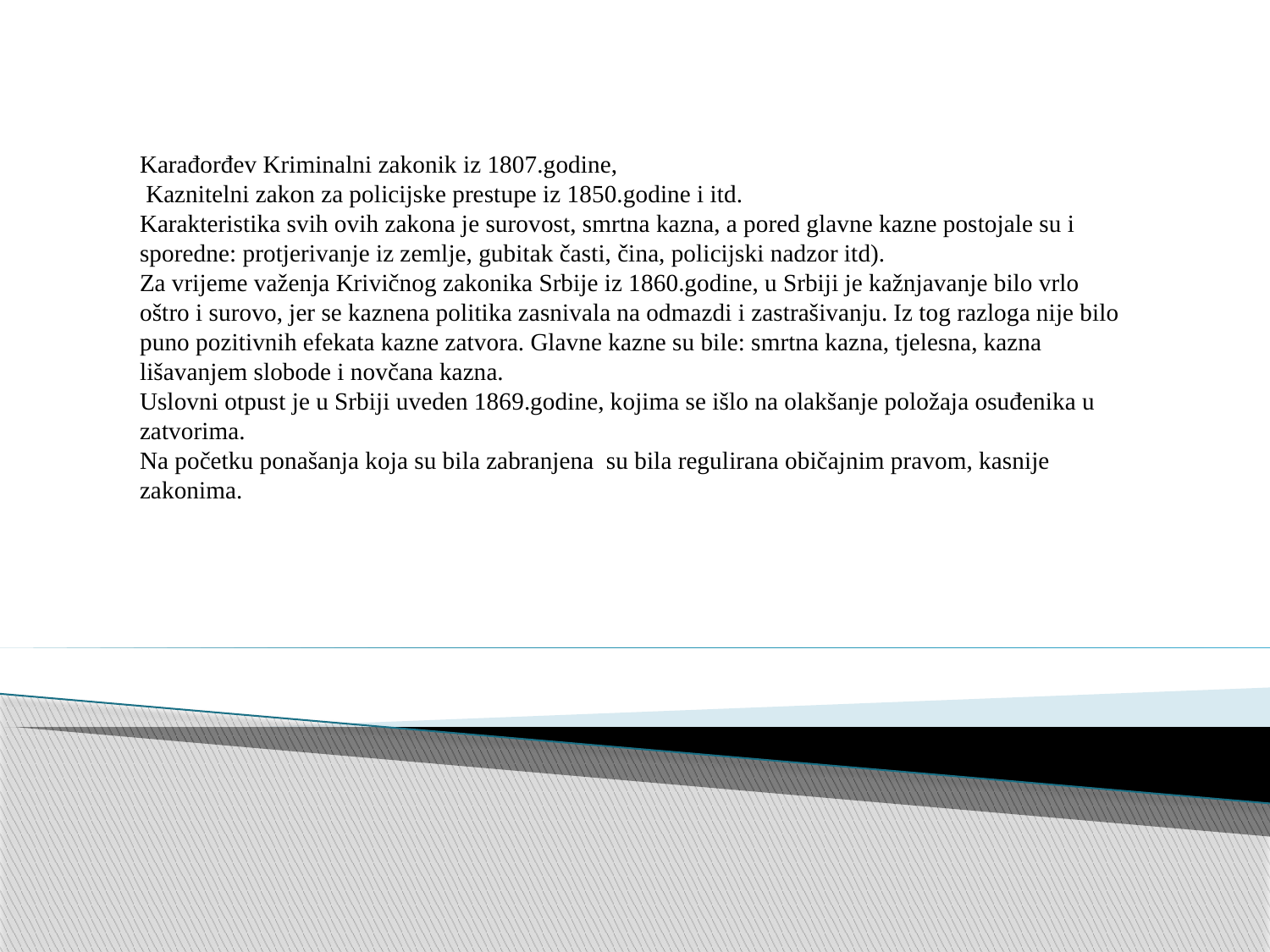

Karađorđev Kriminalni zakonik iz 1807.godine,
 Kaznitelni zakon za policijske prestupe iz 1850.godine i itd.
Karakteristika svih ovih zakona je surovost, smrtna kazna, a pored glavne kazne postojale su i sporedne: protjerivanje iz zemlje, gubitak časti, čina, policijski nadzor itd).
Za vrijeme važenja Krivičnog zakonika Srbije iz 1860.godine, u Srbiji je kažnjavanje bilo vrlo oštro i surovo, jer se kaznena politika zasnivala na odmazdi i zastrašivanju. Iz tog razloga nije bilo puno pozitivnih efekata kazne zatvora. Glavne kazne su bile: smrtna kazna, tjelesna, kazna lišavanjem slobode i novčana kazna.
Uslovni otpust je u Srbiji uveden 1869.godine, kojima se išlo na olakšanje položaja osuđenika u zatvorima.
Na početku ponašanja koja su bila zabranjena  su bila regulirana običajnim pravom, kasnije zakonima.